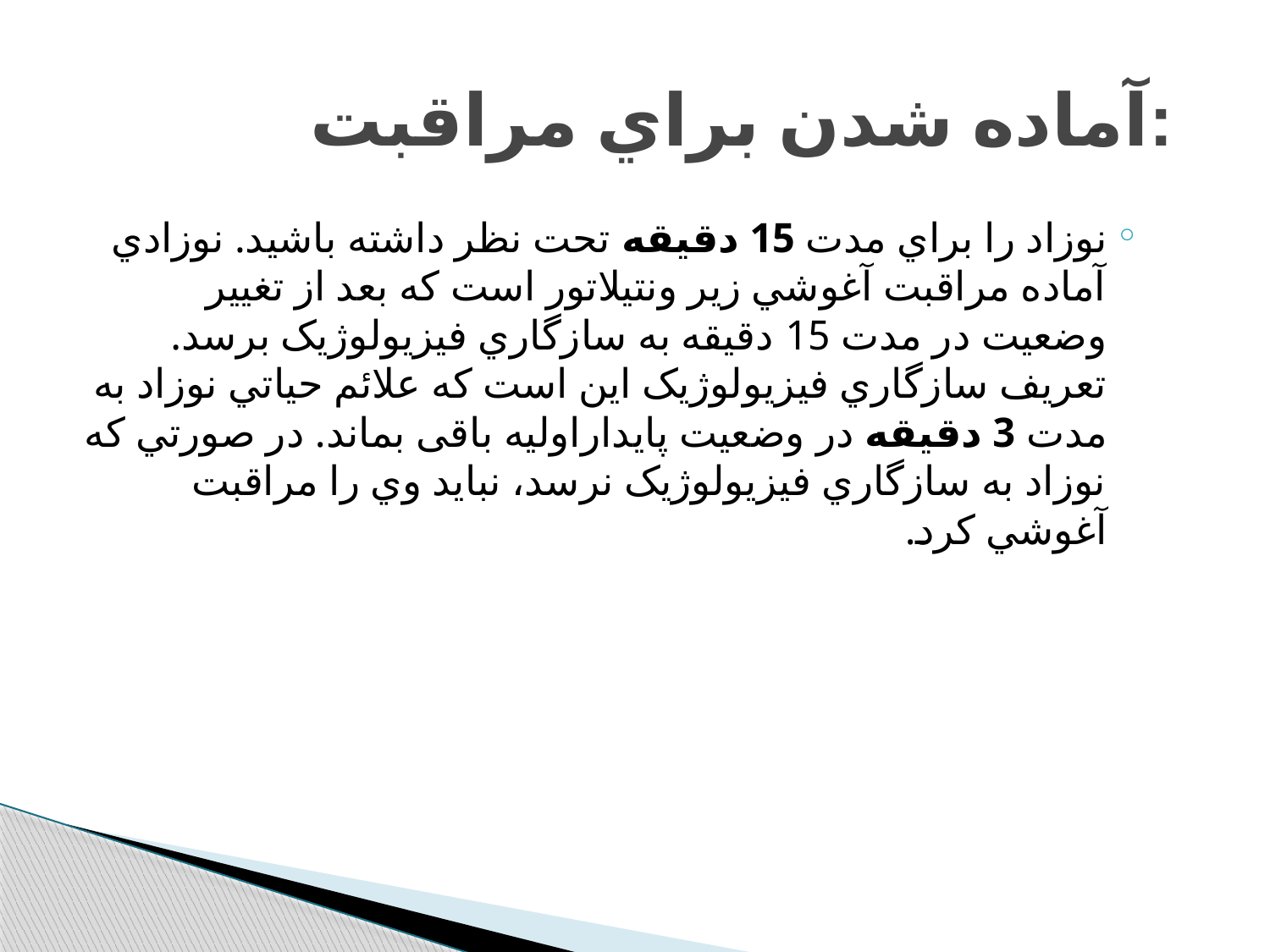

# آماده شدن براي مراقبت:
نوزاد را براي مدت 15 دقيقه تحت نظر داشته باشيد. نوزادي آماده مراقبت آغوشي زير ونتيلاتور است که بعد از تغيير وضعيت در مدت 15 دقيقه به سازگاري فيزيولوژيک برسد. تعريف سازگاري فيزيولوژيک اين است که علائم حياتي نوزاد به مدت 3 دقيقه در وضعيت پايداراولیه باقی بماند. در صورتي که نوزاد به سازگاري فيزيولوژيک نرسد، نبايد وي را مراقبت آغوشي کرد.